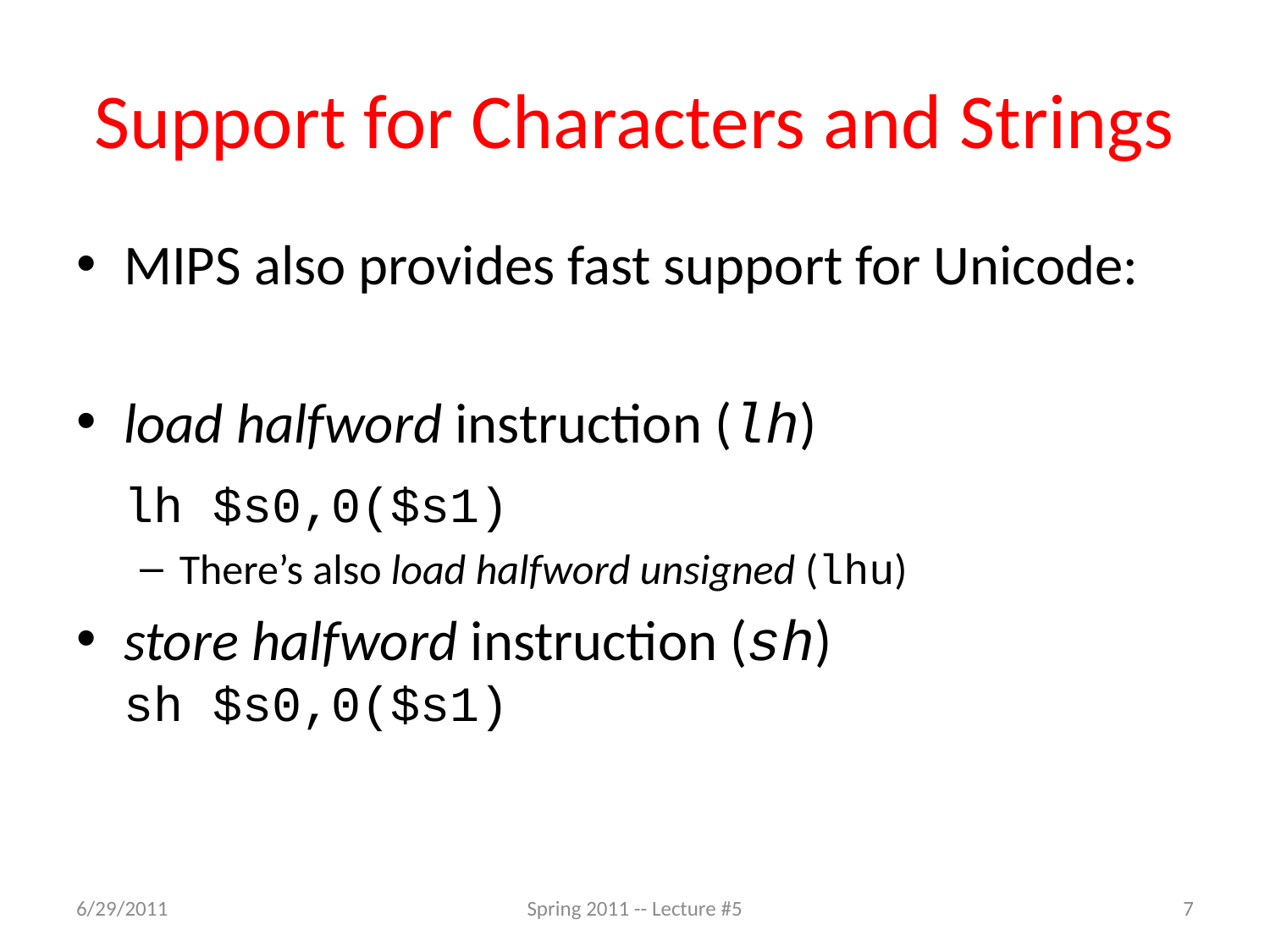

# Support for Characters and Strings
MIPS also provides fast support for Unicode:

load halfword instruction (lh)
	lh $s0,0($s1)
There’s also load halfword unsigned (lhu)
store halfword instruction (sh)
sh $s0,0($s1)
6/29/2011
Spring 2011 -- Lecture #5
7